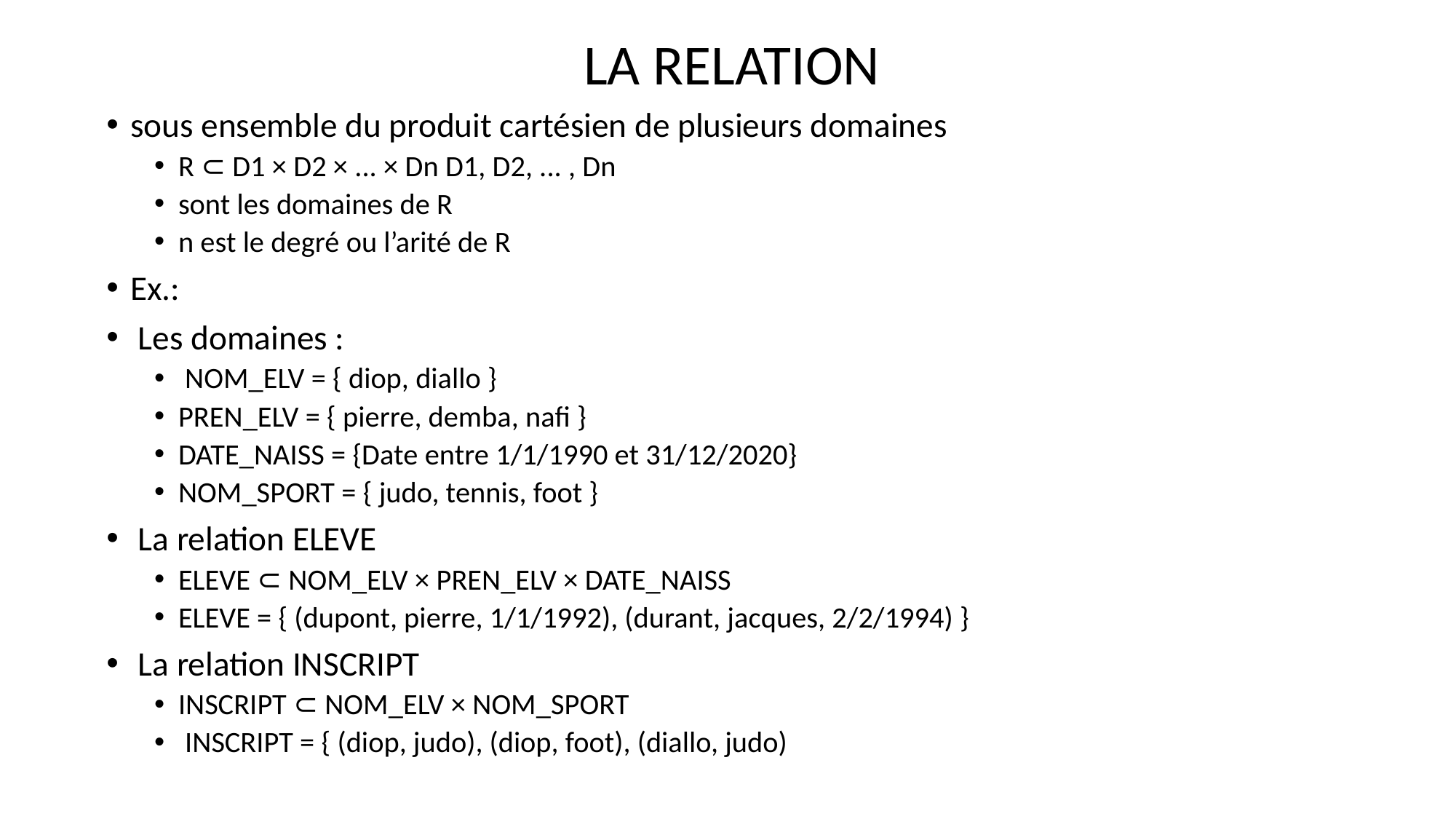

# LA RELATION
sous ensemble du produit cartésien de plusieurs domaines
R ⊂ D1 × D2 × ... × Dn D1, D2, ... , Dn
sont les domaines de R
n est le degré ou l’arité de R
Ex.:
 Les domaines :
 NOM_ELV = { diop, diallo }
PREN_ELV = { pierre, demba, nafi }
DATE_NAISS = {Date entre 1/1/1990 et 31/12/2020}
NOM_SPORT = { judo, tennis, foot }
 La relation ELEVE
ELEVE ⊂ NOM_ELV × PREN_ELV × DATE_NAISS
ELEVE = { (dupont, pierre, 1/1/1992), (durant, jacques, 2/2/1994) }
 La relation INSCRIPT
INSCRIPT ⊂ NOM_ELV × NOM_SPORT
 INSCRIPT = { (diop, judo), (diop, foot), (diallo, judo)